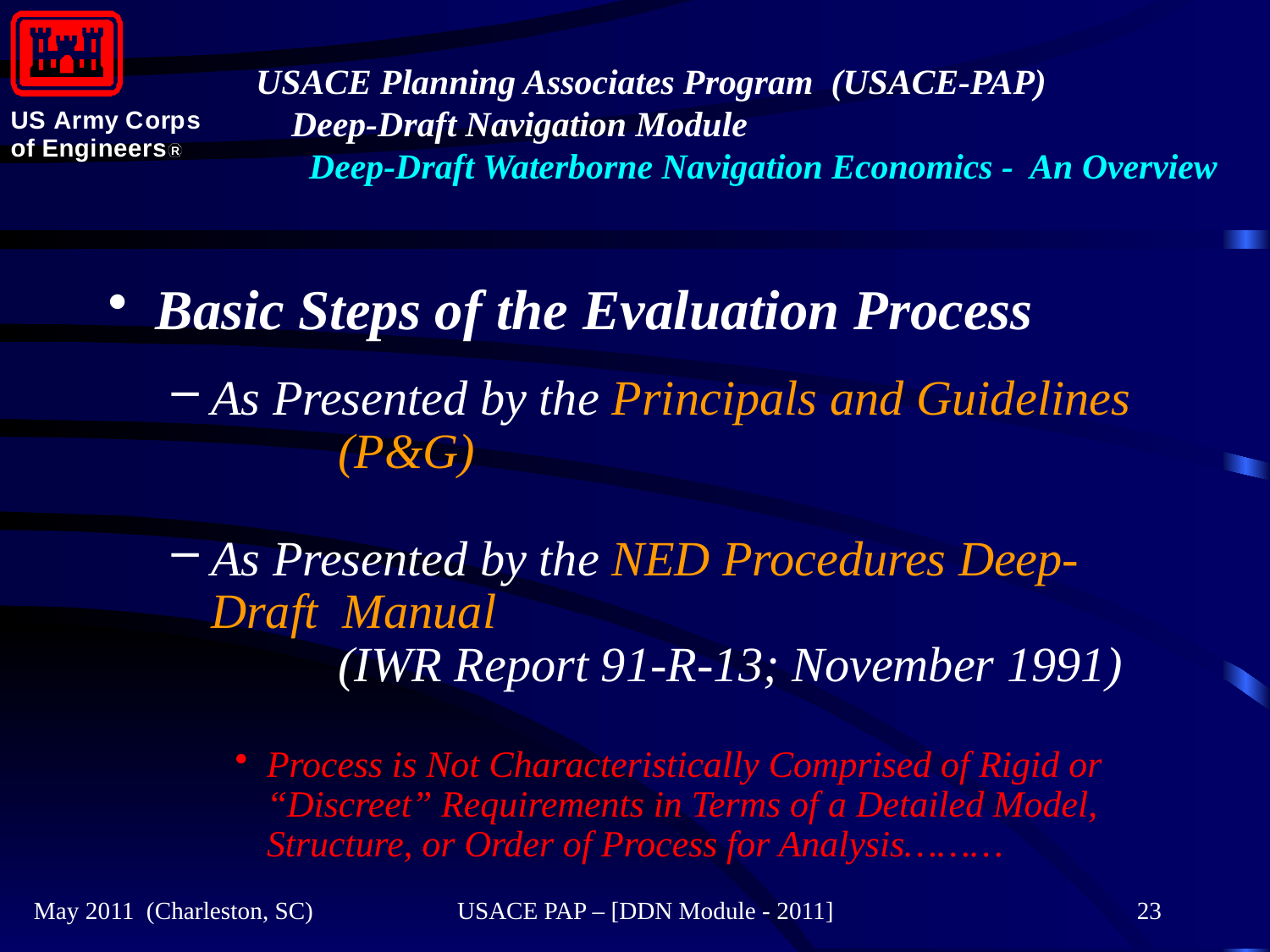

#
Basic Steps of the Evaluation Process

As Presented by the Principals and Guidelines 	(P&G)

As Presented by the NED Procedures Deep-	Draft  Manual					 	(IWR Report 91-R-13; November 1991)

Process is Not Characteristically Comprised of Rigid or “Discreet” Requirements in Terms of a Detailed Model, Structure, or Order of Process for Analysis………

May 2011  (Charleston, SC)
USACE PAP – [DDN Module - 2011]
23